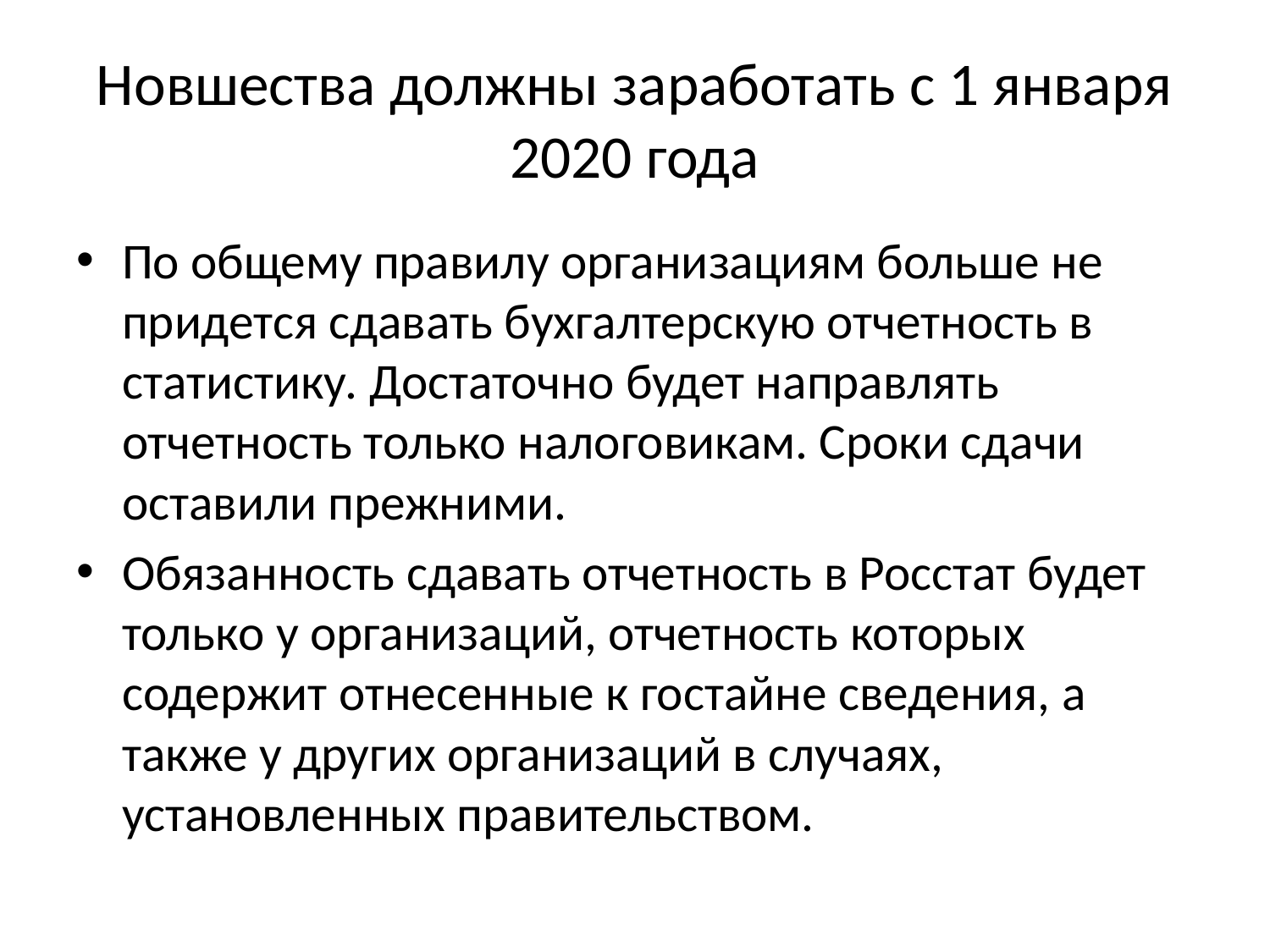

# Новшества должны заработать с 1 января 2020 года
По общему правилу организациям больше не придется сдавать бухгалтерскую отчетность в статистику. Достаточно будет направлять отчетность только налоговикам. Сроки сдачи оставили прежними.
Обязанность сдавать отчетность в Росстат будет только у организаций, отчетность которых содержит отнесенные к гостайне сведения, а также у других организаций в случаях, установленных правительством.